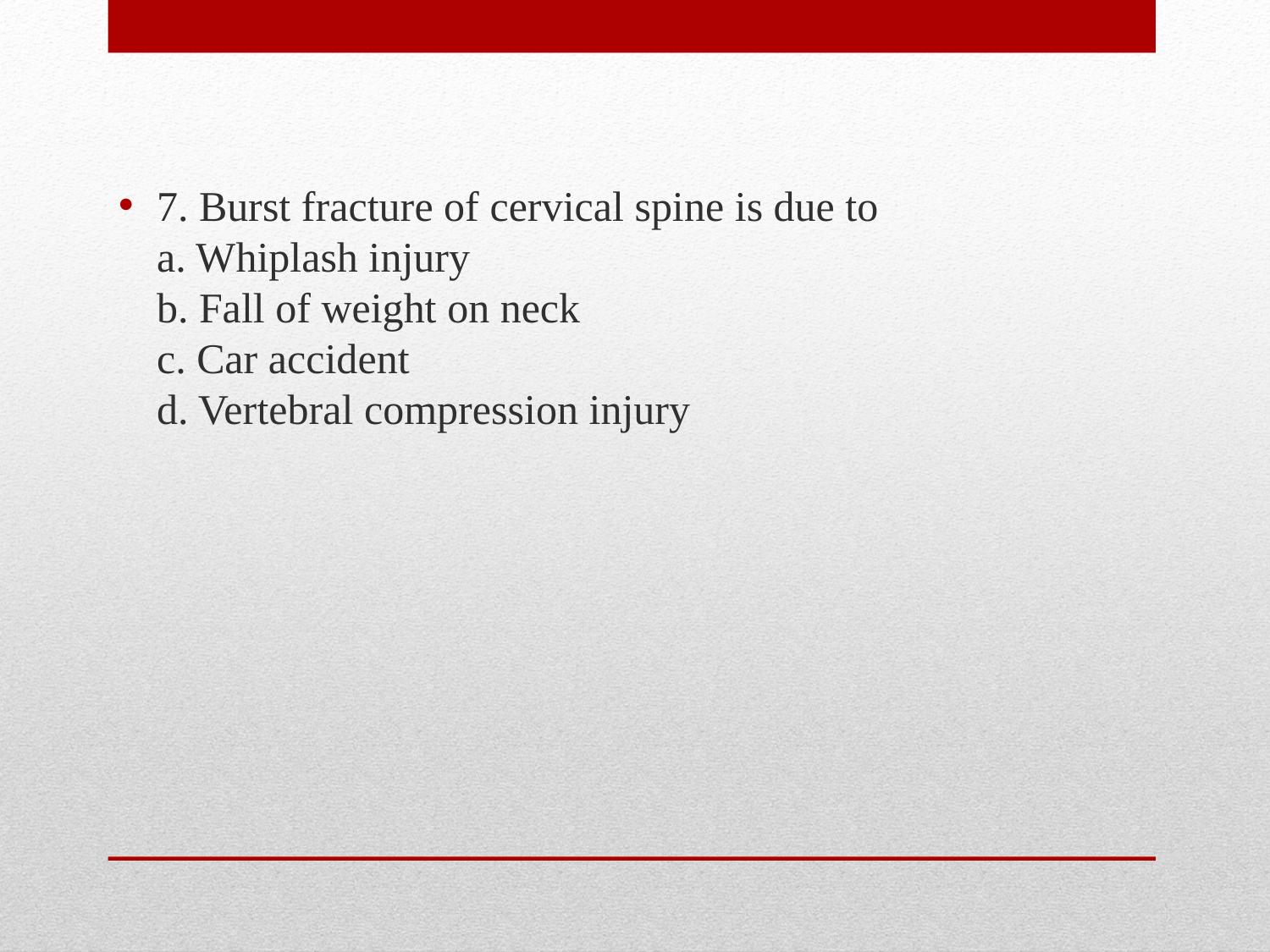

7. Burst fracture of cervical spine is due to
a. Whiplash injury
b. Fall of weight on neck
c. Car accident
d. Vertebral compression injury

#